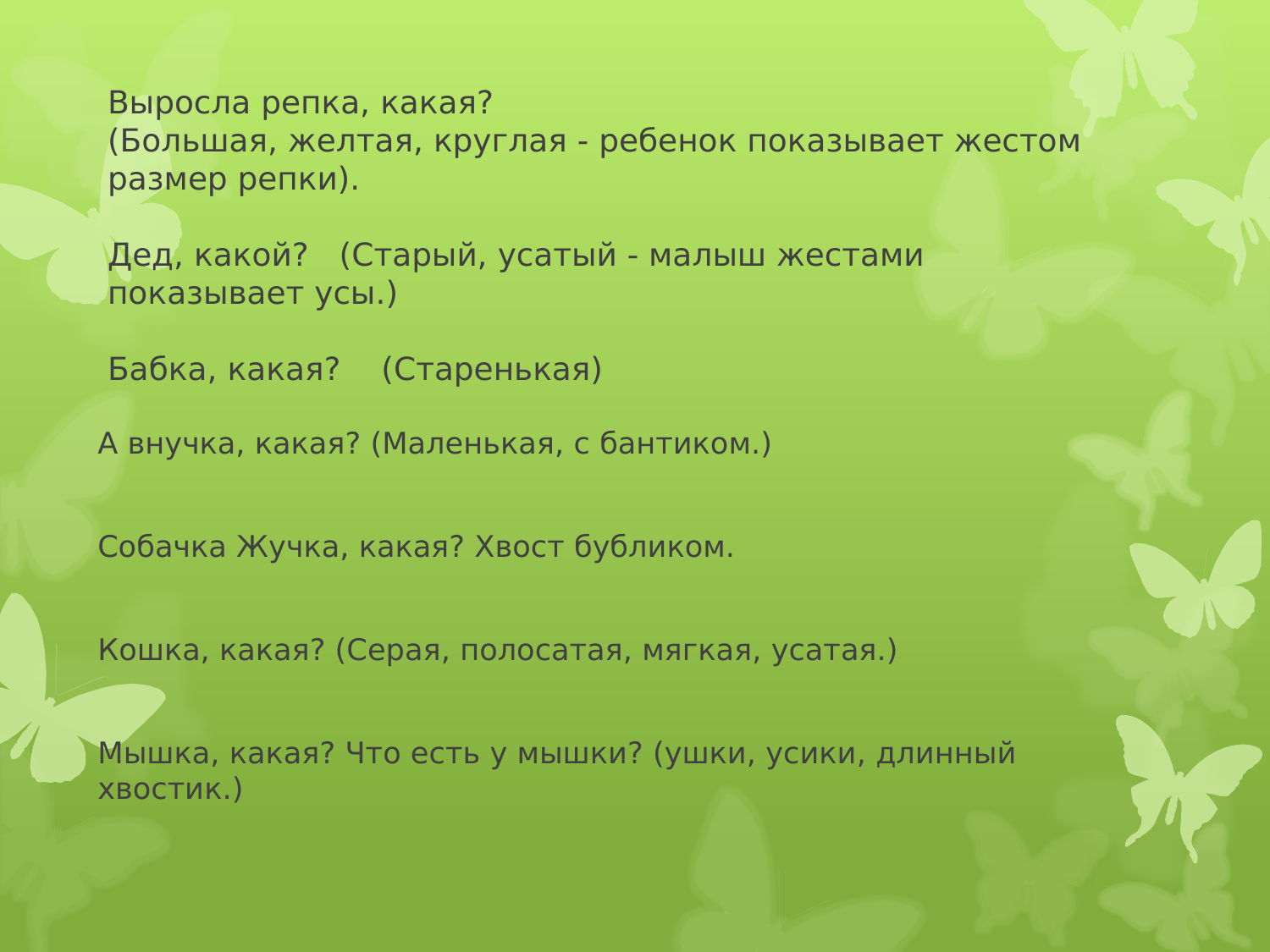

# Выросла репка, какая? (Большая, желтая, круглая - ребенок показывает жестом размер репки). Дед, какой?   (Старый, усатый - малыш жестами показывает усы.) Бабка, какая?    (Старенькая)
А внучка, какая? (Маленькая, с бантиком.)

Собачка Жучка, какая? Хвост бубликом.

Кошка, какая? (Серая, полосатая, мягкая, усатая.)

Мышка, какая? Что есть у мышки? (ушки, усики, длинный хвостик.)